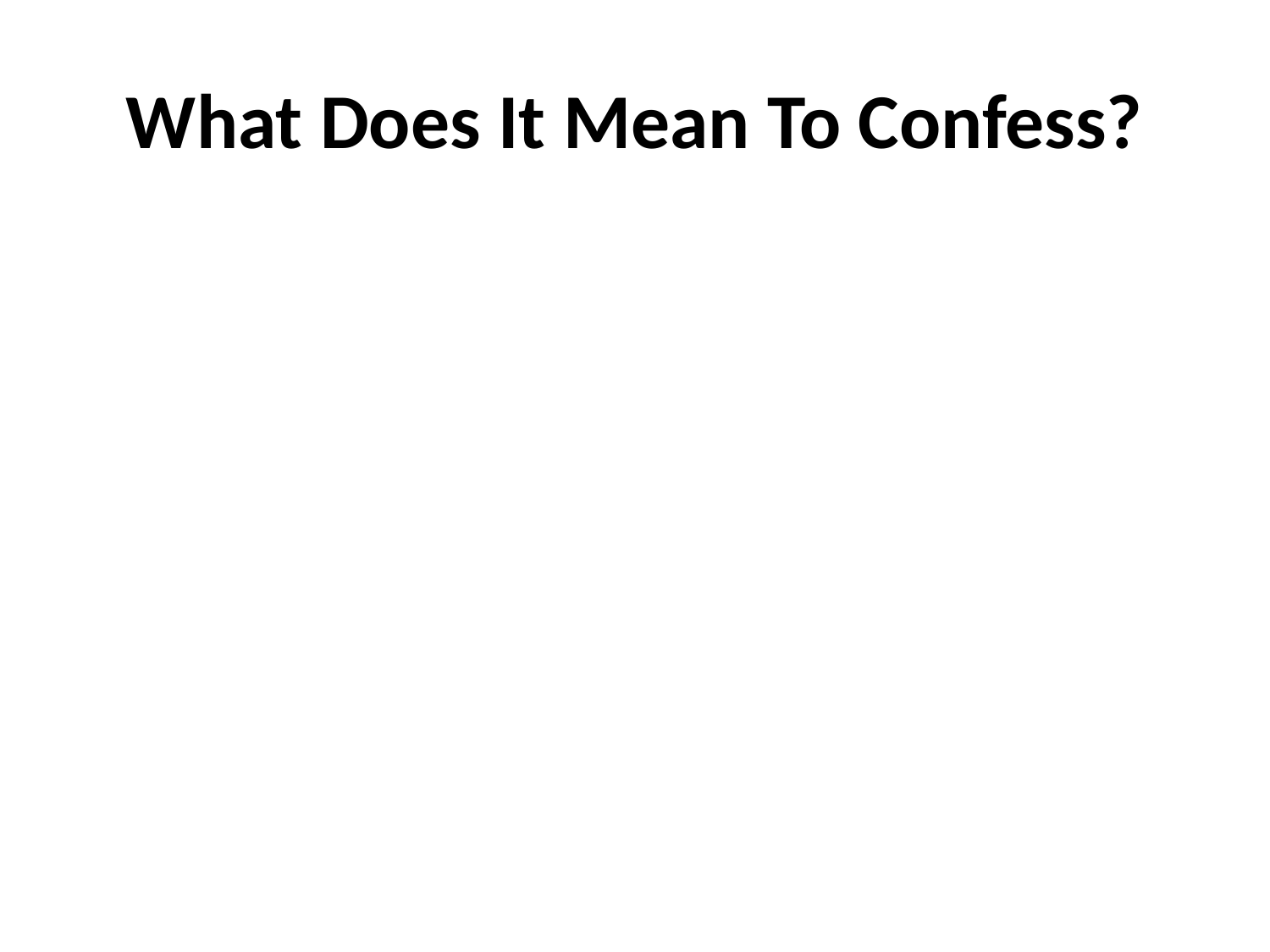

# What Does It Mean To Confess?